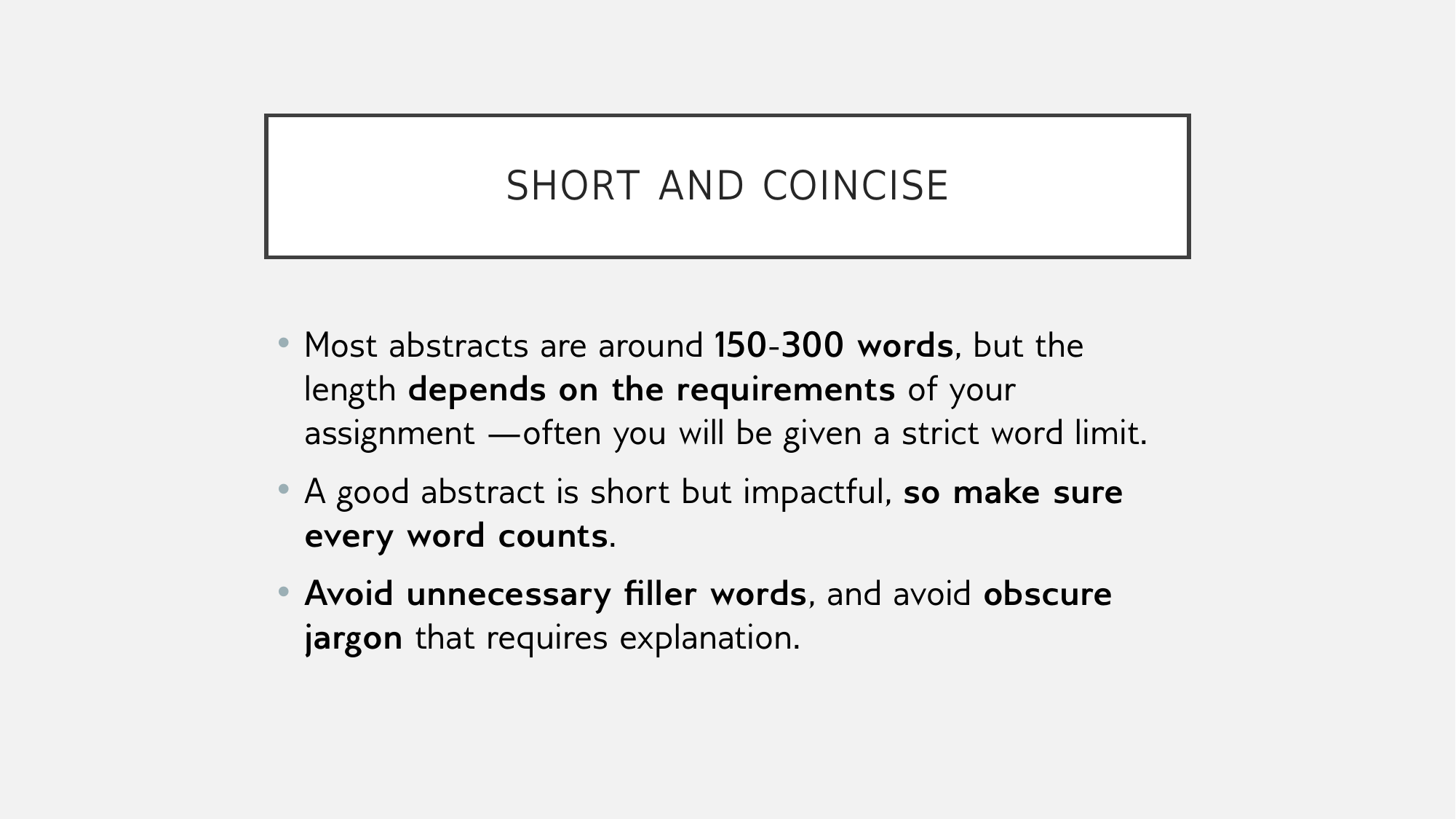

# Short and coincise
Most abstracts are around 150-300 words, but the length depends on the requirements of your assignment —often you will be given a strict word limit.
A good abstract is short but impactful, so make sure every word counts.
Avoid unnecessary filler words, and avoid obscure jargon that requires explanation.